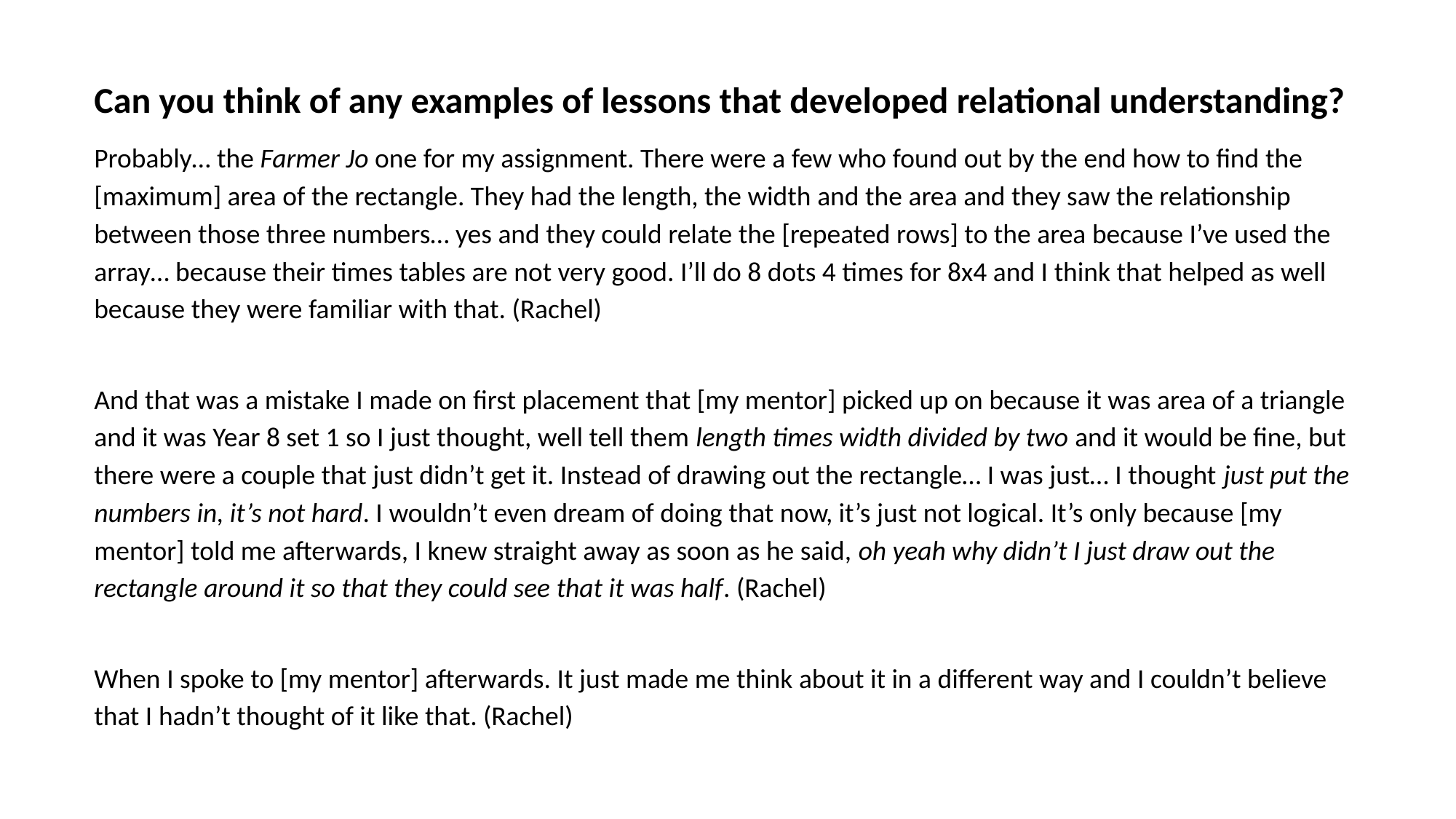

Can you think of any examples of lessons that developed relational understanding?
Probably… the Farmer Jo one for my assignment. There were a few who found out by the end how to find the [maximum] area of the rectangle. They had the length, the width and the area and they saw the relationship between those three numbers… yes and they could relate the [repeated rows] to the area because I’ve used the array… because their times tables are not very good. I’ll do 8 dots 4 times for 8x4 and I think that helped as well because they were familiar with that. (Rachel)
And that was a mistake I made on first placement that [my mentor] picked up on because it was area of a triangle and it was Year 8 set 1 so I just thought, well tell them length times width divided by two and it would be fine, but there were a couple that just didn’t get it. Instead of drawing out the rectangle… I was just… I thought just put the numbers in, it’s not hard. I wouldn’t even dream of doing that now, it’s just not logical. It’s only because [my mentor] told me afterwards, I knew straight away as soon as he said, oh yeah why didn’t I just draw out the rectangle around it so that they could see that it was half. (Rachel)
When I spoke to [my mentor] afterwards. It just made me think about it in a different way and I couldn’t believe that I hadn’t thought of it like that. (Rachel)